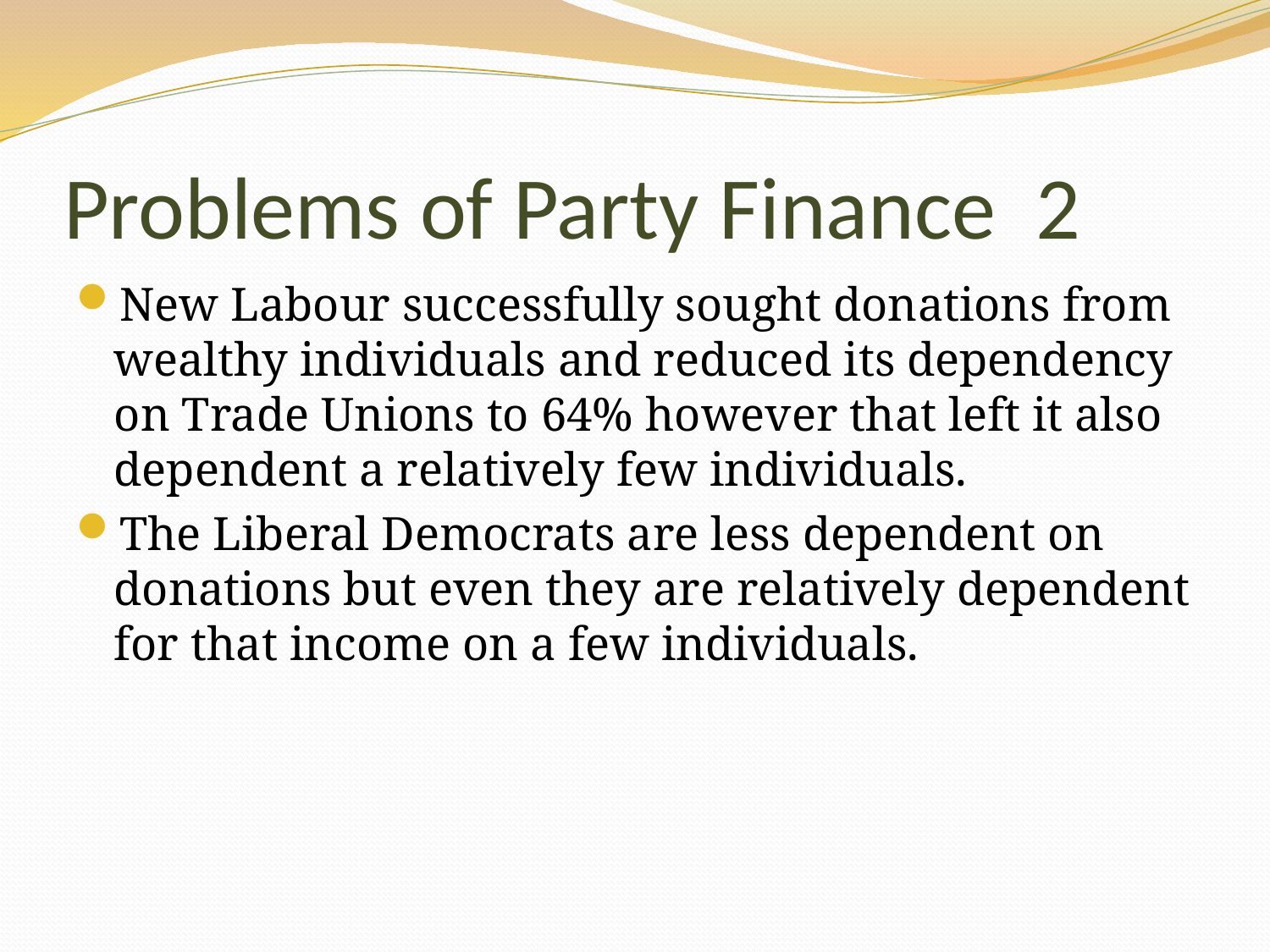

# Problems of Party Finance  2
New Labour successfully sought donations from wealthy individuals and reduced its dependency on Trade Unions to 64% however that left it also dependent a relatively few individuals.
The Liberal Democrats are less dependent on donations but even they are relatively dependent for that income on a few individuals.